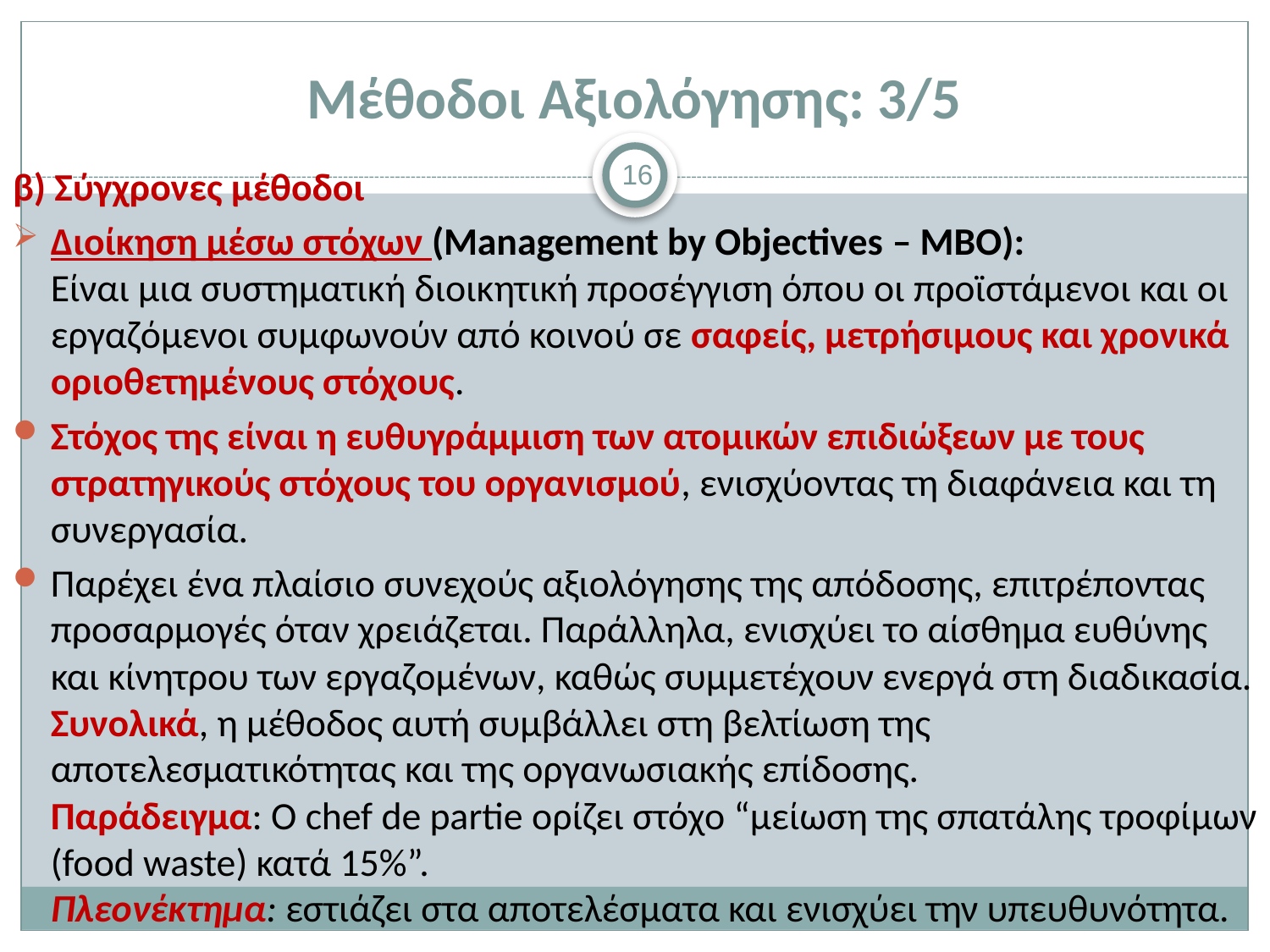

# Μέθοδοι Αξιολόγησης: 3/5
16
β) Σύγχρονες μέθοδοι
Διοίκηση μέσω στόχων (Management by Objectives – MBO):
Είναι μια συστηματική διοικητική προσέγγιση όπου οι προϊστάμενοι και οι εργαζόμενοι συμφωνούν από κοινού σε σαφείς, μετρήσιμους και χρονικά οριοθετημένους στόχους.
Στόχος της είναι η ευθυγράμμιση των ατομικών επιδιώξεων με τους στρατηγικούς στόχους του οργανισμού, ενισχύοντας τη διαφάνεια και τη συνεργασία.
Παρέχει ένα πλαίσιο συνεχούς αξιολόγησης της απόδοσης, επιτρέποντας προσαρμογές όταν χρειάζεται. Παράλληλα, ενισχύει το αίσθημα ευθύνης και κίνητρου των εργαζομένων, καθώς συμμετέχουν ενεργά στη διαδικασία. Συνολικά, η μέθοδος αυτή συμβάλλει στη βελτίωση της αποτελεσματικότητας και της οργανωσιακής επίδοσης.
Παράδειγμα: Ο chef de partie ορίζει στόχο “μείωση της σπατάλης τροφίμων (food waste) κατά 15%”.
Πλεονέκτημα: εστιάζει στα αποτελέσματα και ενισχύει την υπευθυνότητα.